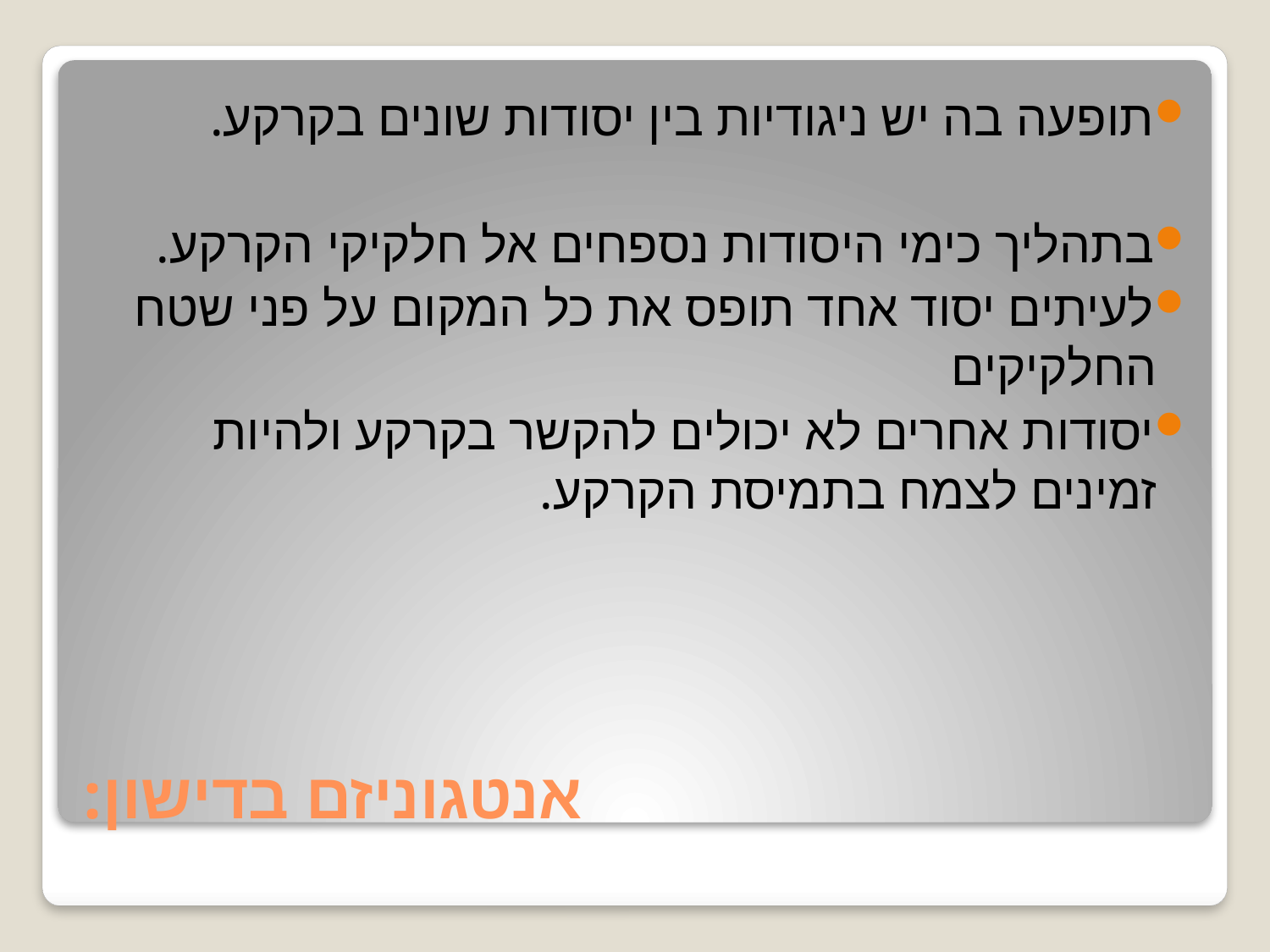

תופעה בה יש ניגודיות בין יסודות שונים בקרקע.

בתהליך כימי היסודות נספחים אל חלקיקי הקרקע.
לעיתים יסוד אחד תופס את כל המקום על פני שטח החלקיקים
יסודות אחרים לא יכולים להקשר בקרקע ולהיות זמינים לצמח בתמיסת הקרקע.
# אנטגוניזם בדישון: